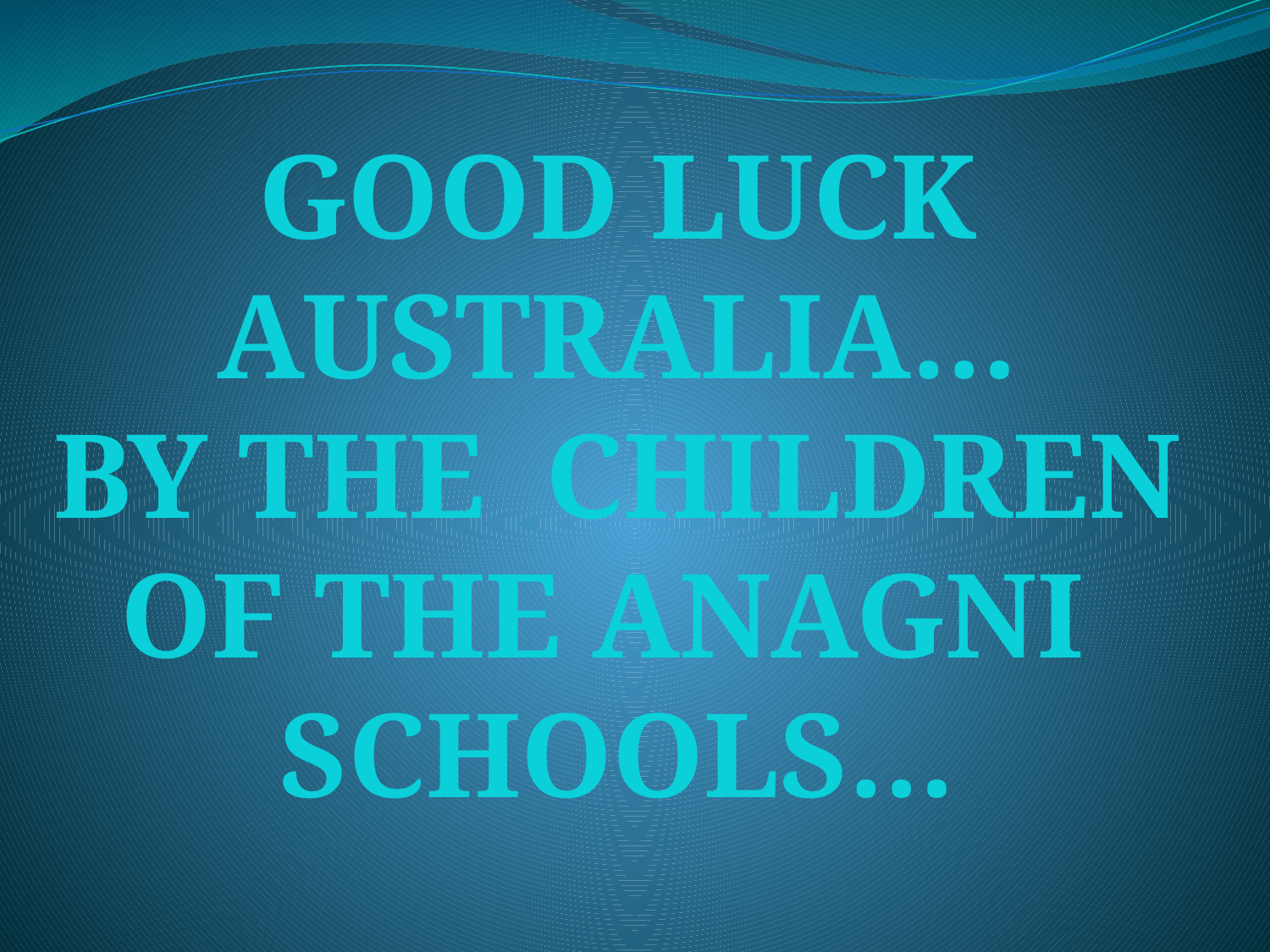

GOOD LUCK AUSTRALIA…
 BY THE  CHILDREN  OF THE ANAGNI  SCHOOLS…